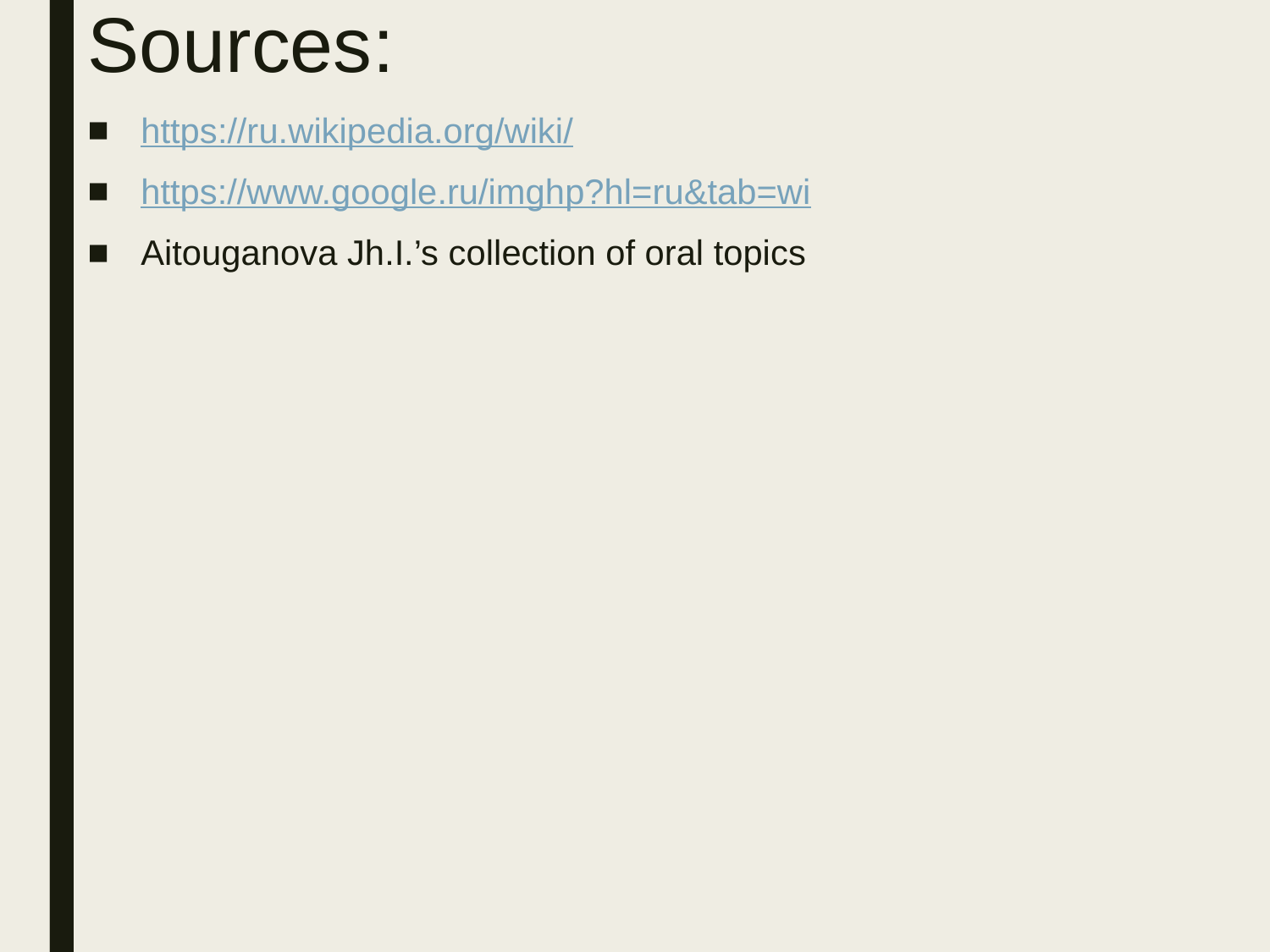

# Sources:
https://ru.wikipedia.org/wiki/
https://www.google.ru/imghp?hl=ru&tab=wi
Aitouganova Jh.I.’s collection of oral topics